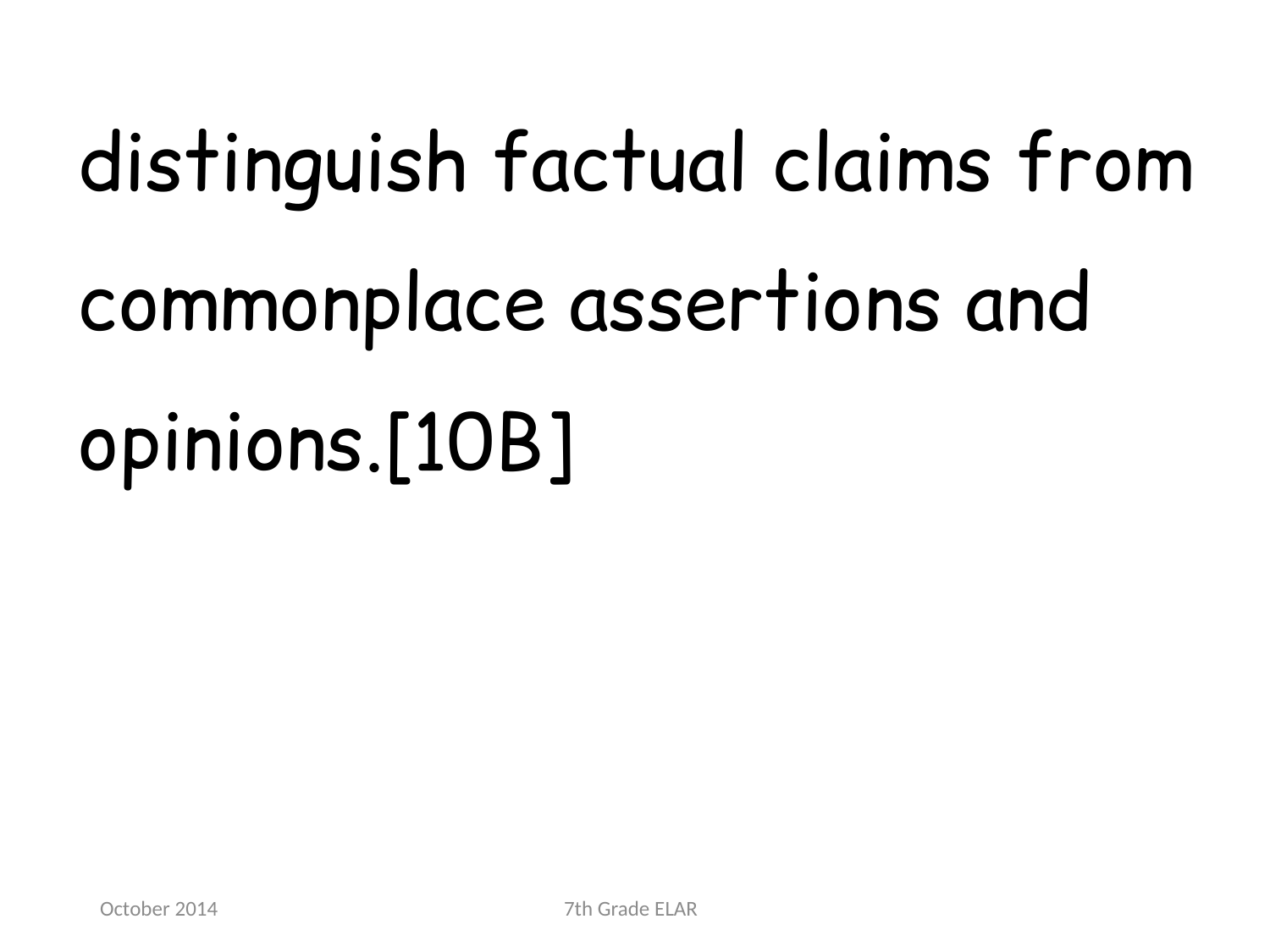

distinguish factual claims from commonplace assertions and opinions.[10B]
October 2014
7th Grade ELAR